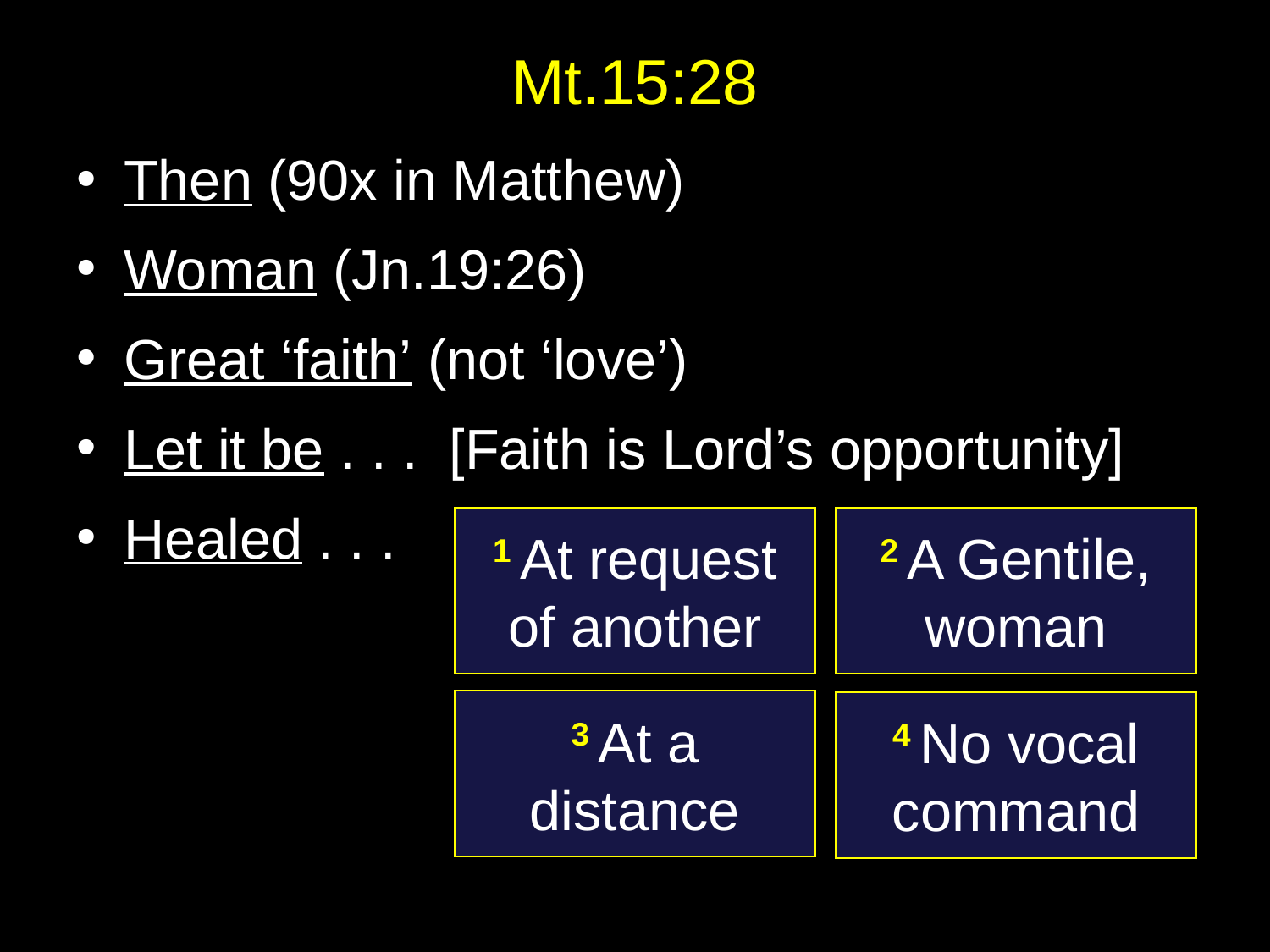

# Mt.15:28
Then (90x in Matthew)
Woman (Jn.19:26)
Great ‘faith’ (not ‘love’)
Let it be . . .  [Faith is Lord’s opportunity]
Healed . . .
1 At request
of another
2 A Gentile, woman
3 At a
distance
4 No vocal command